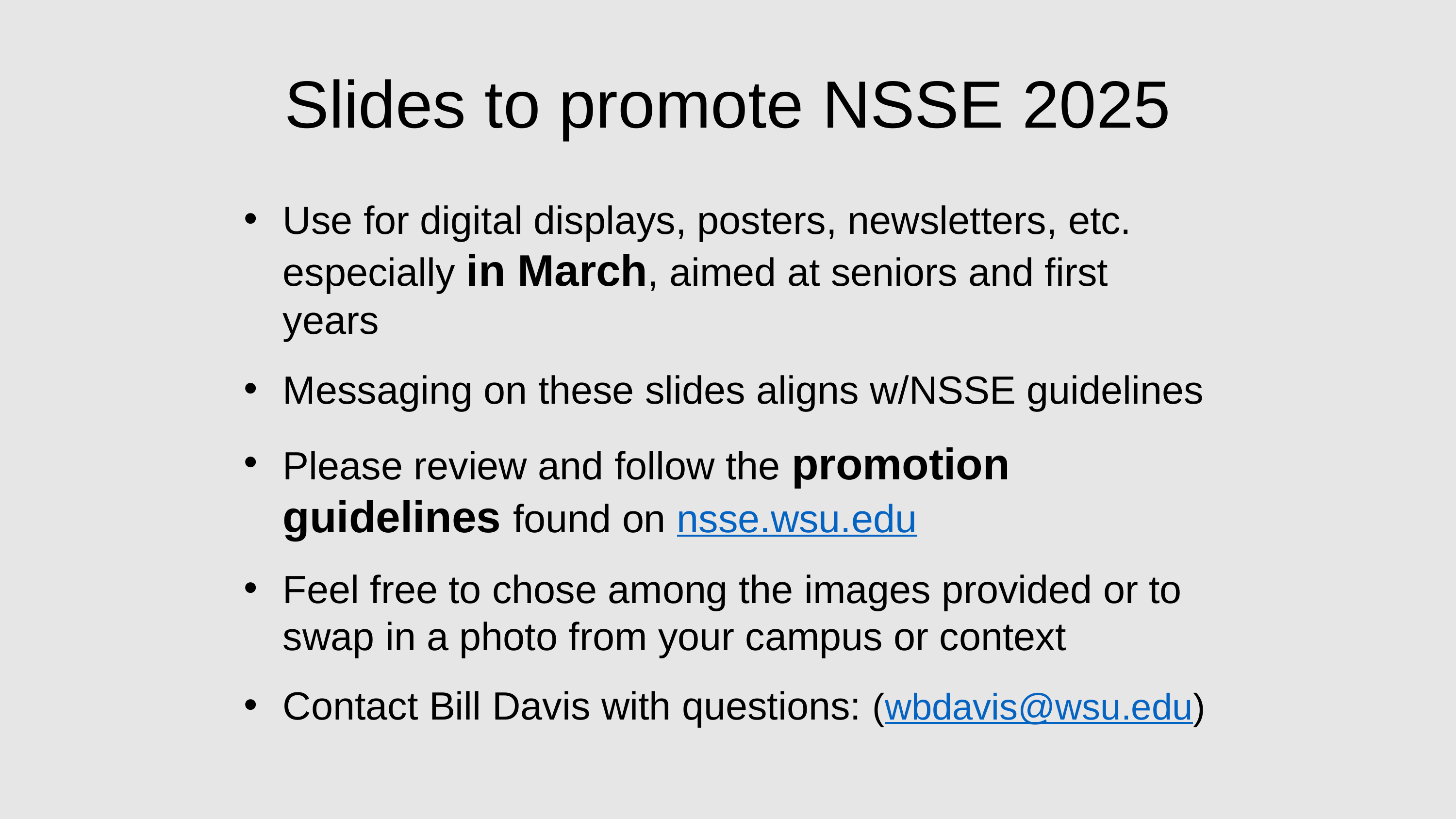

# Slides to promote NSSE 2025
Use for digital displays, posters, newsletters, etc. especially in March, aimed at seniors and first years
Messaging on these slides aligns w/NSSE guidelines
Please review and follow the promotion guidelines found on nsse.wsu.edu
Feel free to chose among the images provided or to swap in a photo from your campus or context
Contact Bill Davis with questions: (wbdavis@wsu.edu)